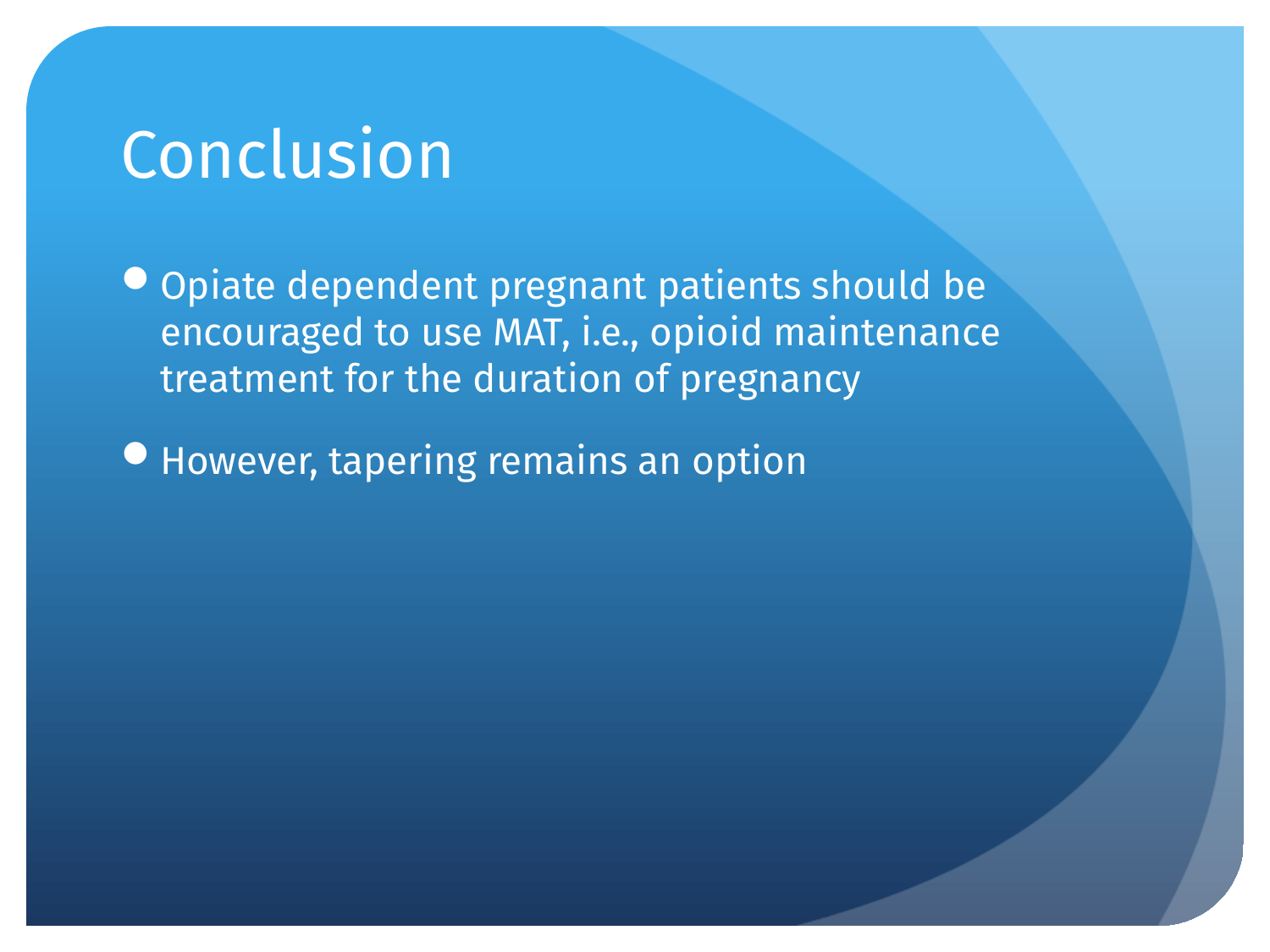

# Conclusion
Opiate dependent pregnant patients should be encouraged to use MAT, i.e., opioid maintenance treatment for the duration of pregnancy
However, tapering remains an option